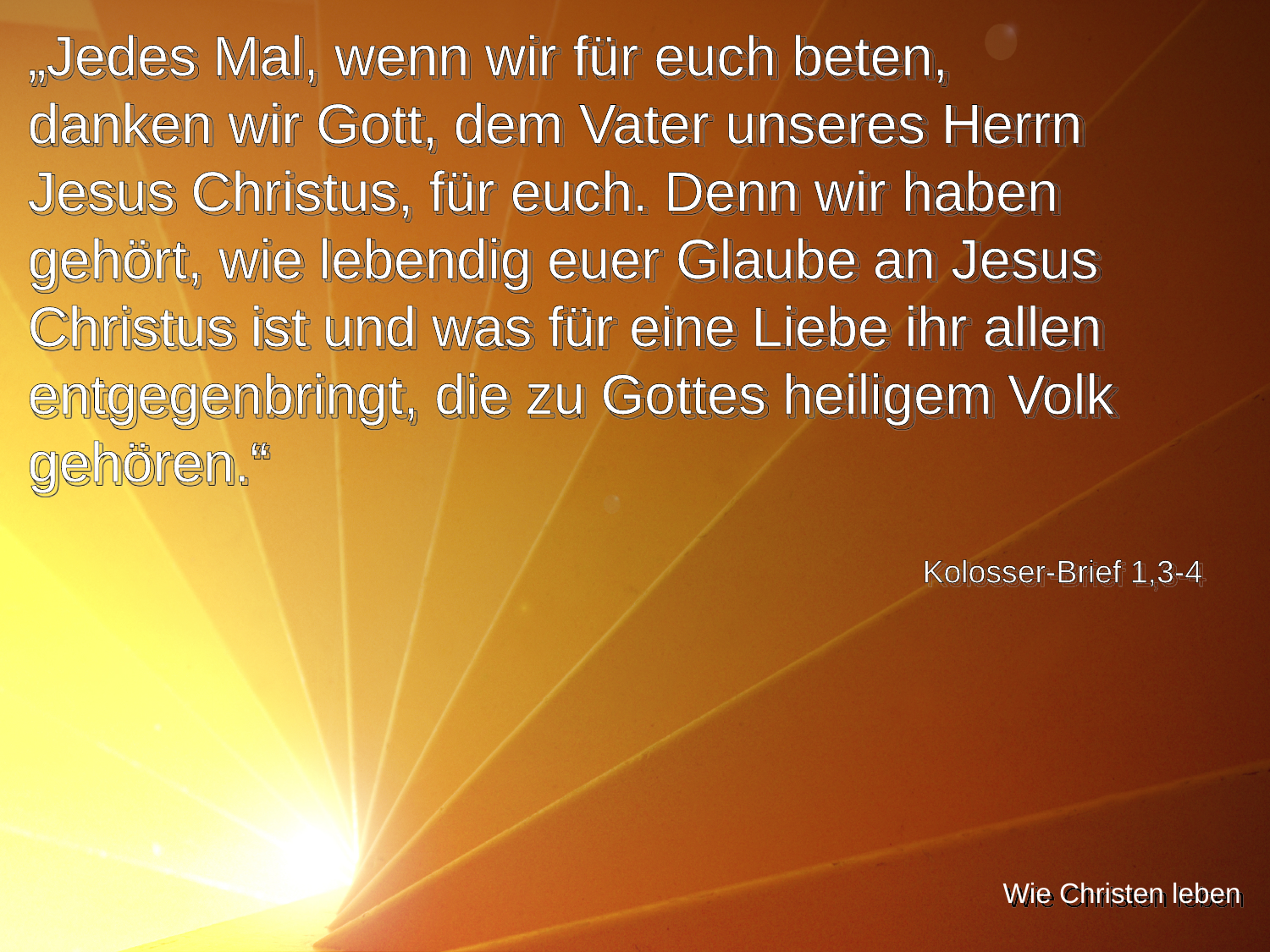

„Jedes Mal, wenn wir für euch beten, danken wir Gott, dem Vater unseres Herrn Jesus Christus, für euch. Denn wir haben gehört, wie lebendig euer Glaube an Jesus Christus ist und was für eine Liebe ihr allen entgegenbringt, die zu Gottes heiligem Volk gehören.“
Kolosser-Brief 1,3-4
Wie Christen leben